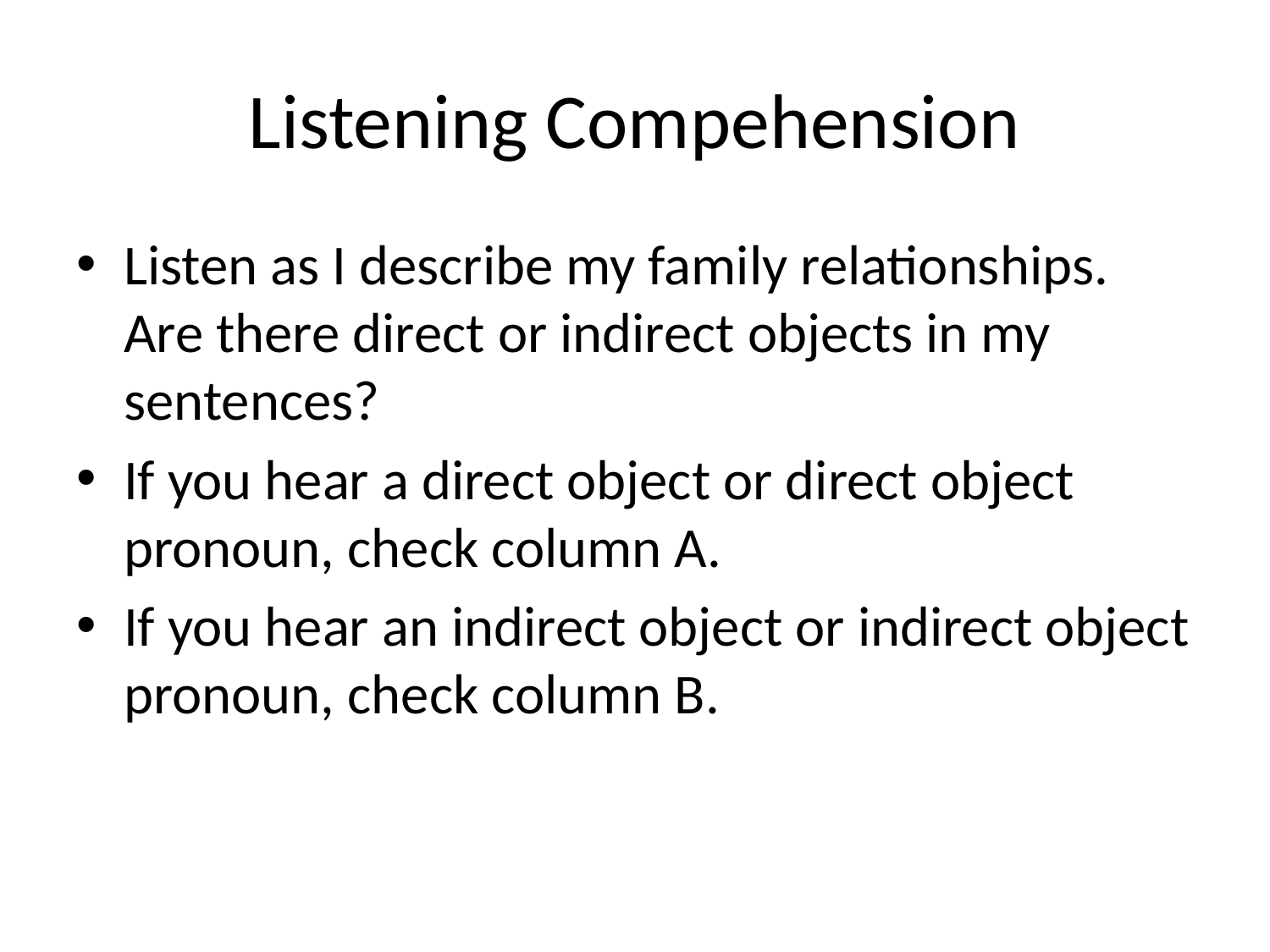

# Listening Compehension
Listen as I describe my family relationships. Are there direct or indirect objects in my sentences?
If you hear a direct object or direct object pronoun, check column A.
If you hear an indirect object or indirect object pronoun, check column B.